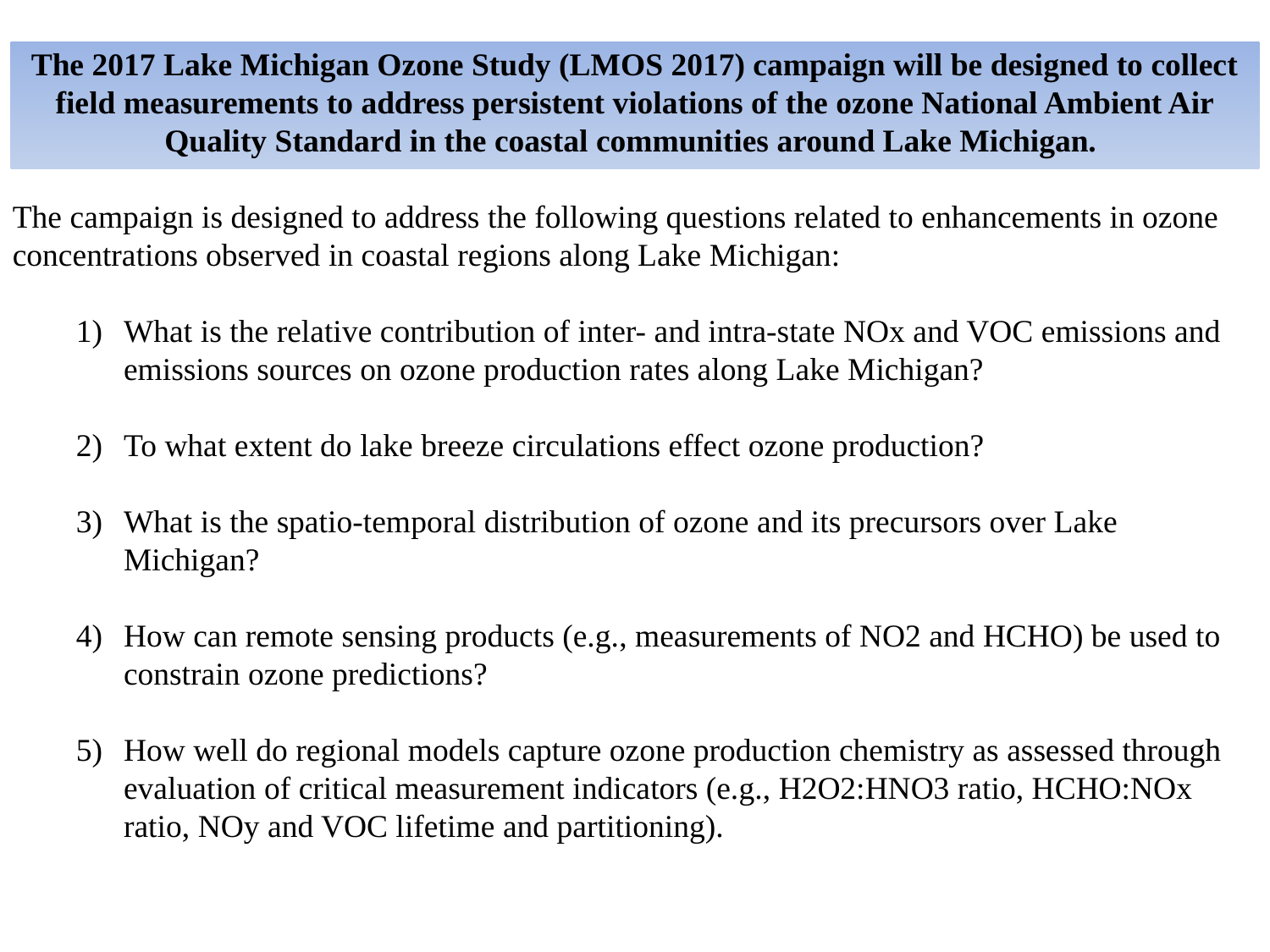

The 2017 Lake Michigan Ozone Study (LMOS 2017) campaign will be designed to collect field measurements to address persistent violations of the ozone National Ambient Air Quality Standard in the coastal communities around Lake Michigan.

The campaign is designed to address the following questions related to enhancements in ozone concentrations observed in coastal regions along Lake Michigan:

What is the relative contribution of inter- and intra-state NOx and VOC emissions and emissions sources on ozone production rates along Lake Michigan?

To what extent do lake breeze circulations effect ozone production?

What is the spatio-temporal distribution of ozone and its precursors over Lake Michigan?

How can remote sensing products (e.g., measurements of NO2 and HCHO) be used to constrain ozone predictions?

How well do regional models capture ozone production chemistry as assessed through evaluation of critical measurement indicators (e.g., H2O2:HNO3 ratio, HCHO:NOx ratio, NOy and VOC lifetime and partitioning).